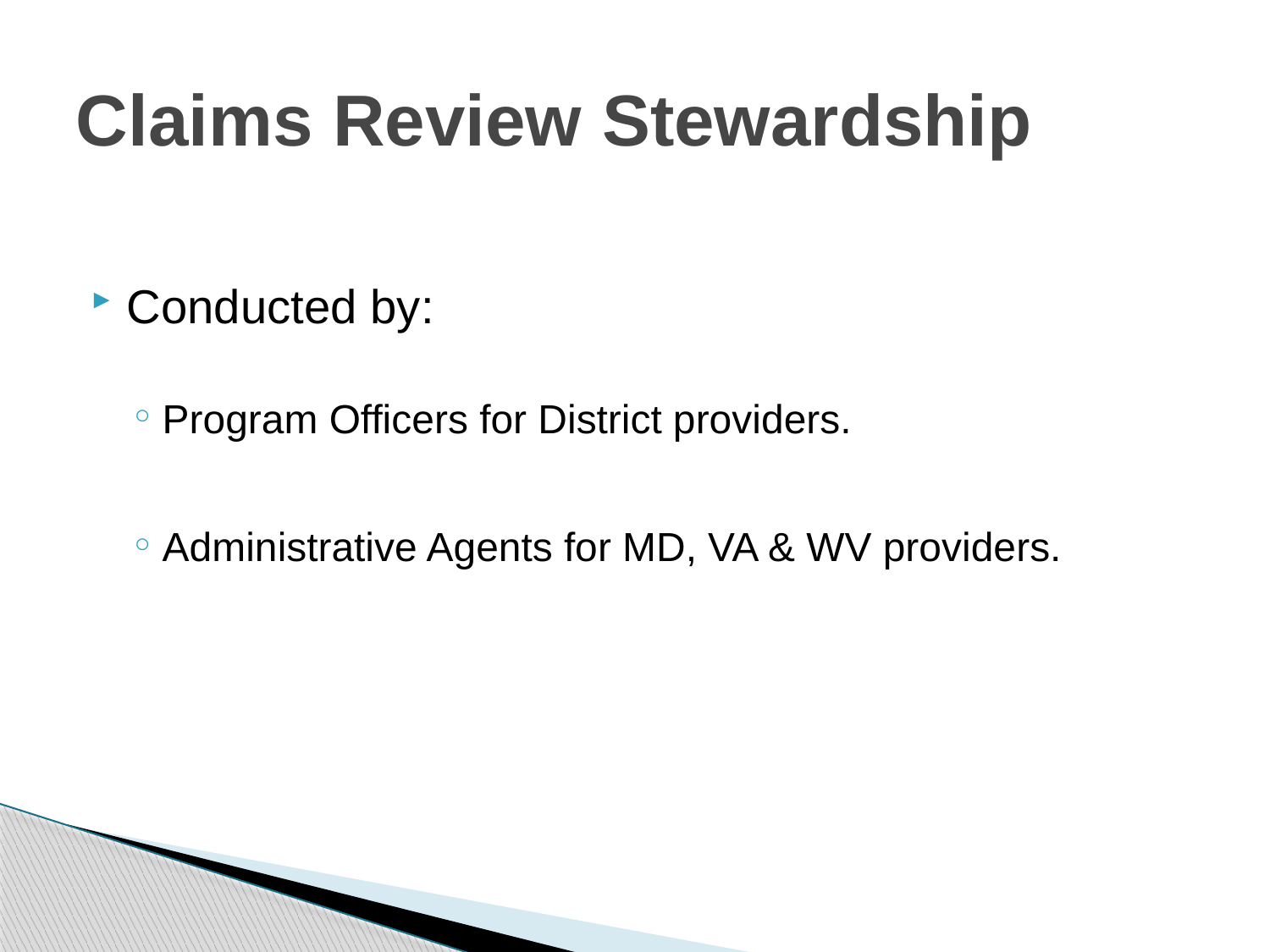

# Claims Review Stewardship

Conducted by:

Program Officers for District providers.

Administrative Agents for MD, VA & WV providers.